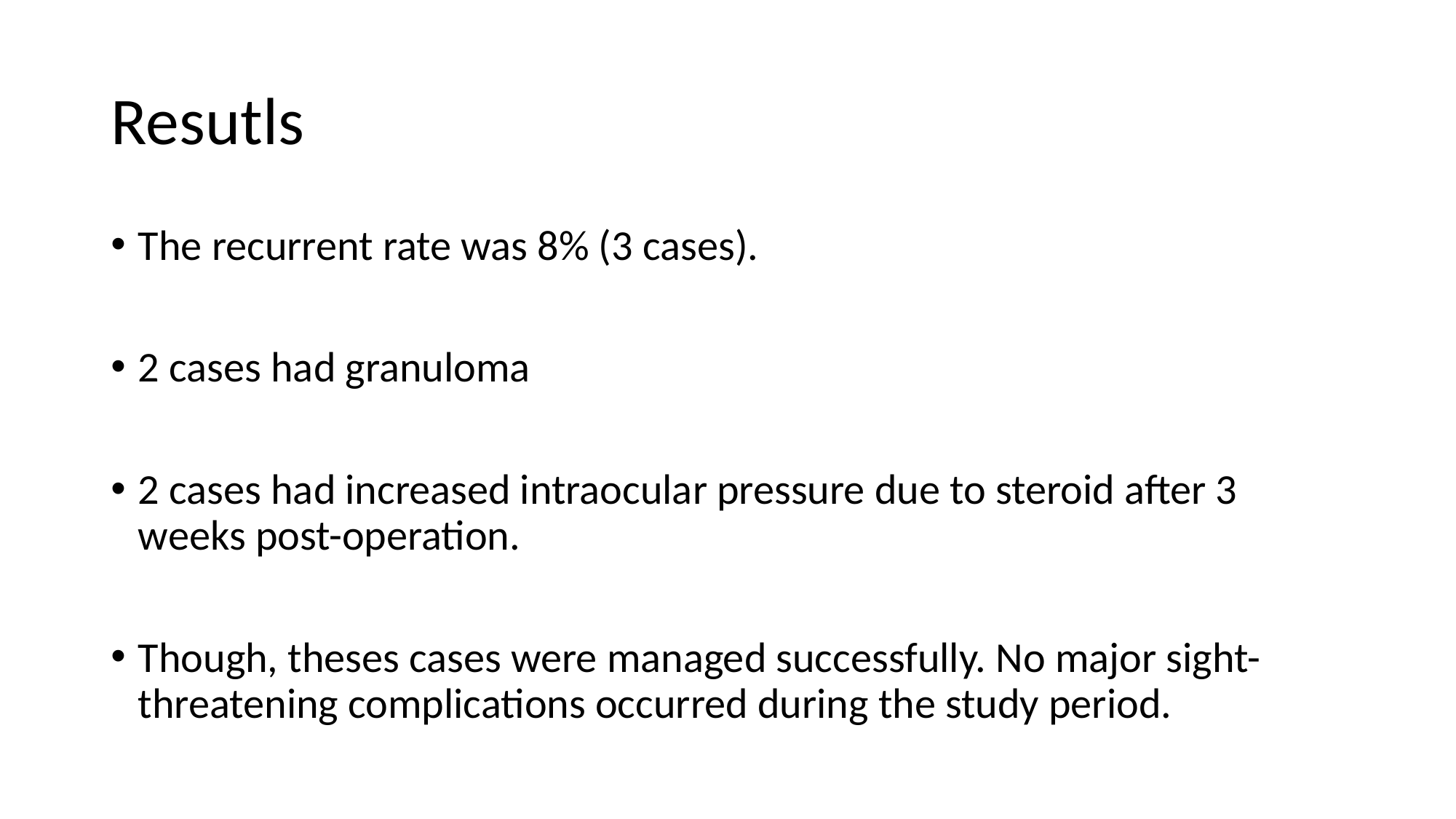

# Resutls
The recurrent rate was 8% (3 cases).

2 cases had granuloma

2 cases had increased intraocular pressure due to steroid after 3 weeks post-operation.

Though, theses cases were managed successfully. No major sight-threatening complications occurred during the study period.